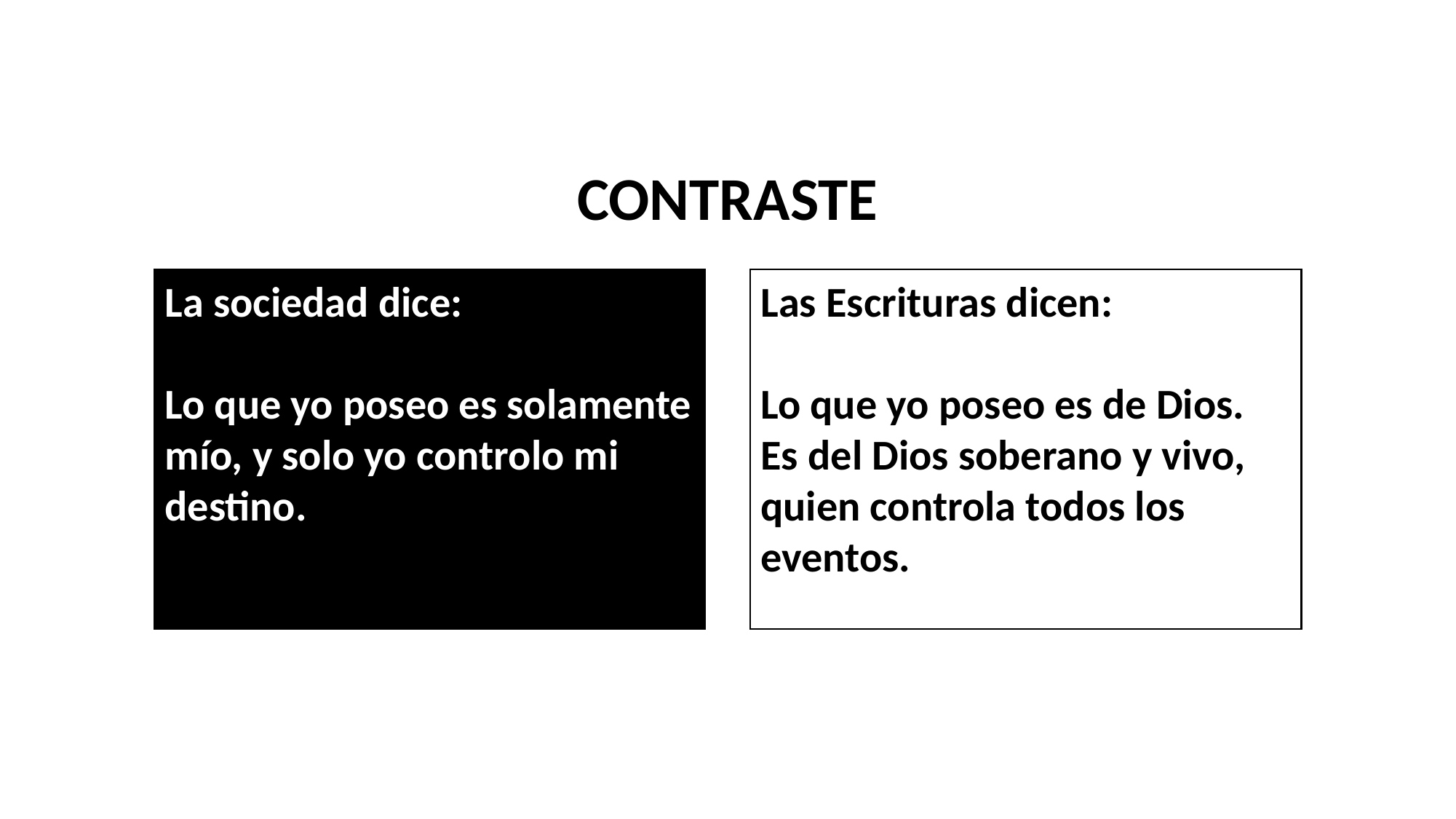

CONTRASTE
La sociedad dice:

Lo que yo poseo es solamente mío, y solo yo controlo mi destino.

Las Escrituras dicen:

Lo que yo poseo es de Dios. Es del Dios soberano y vivo, quien controla todos los eventos.